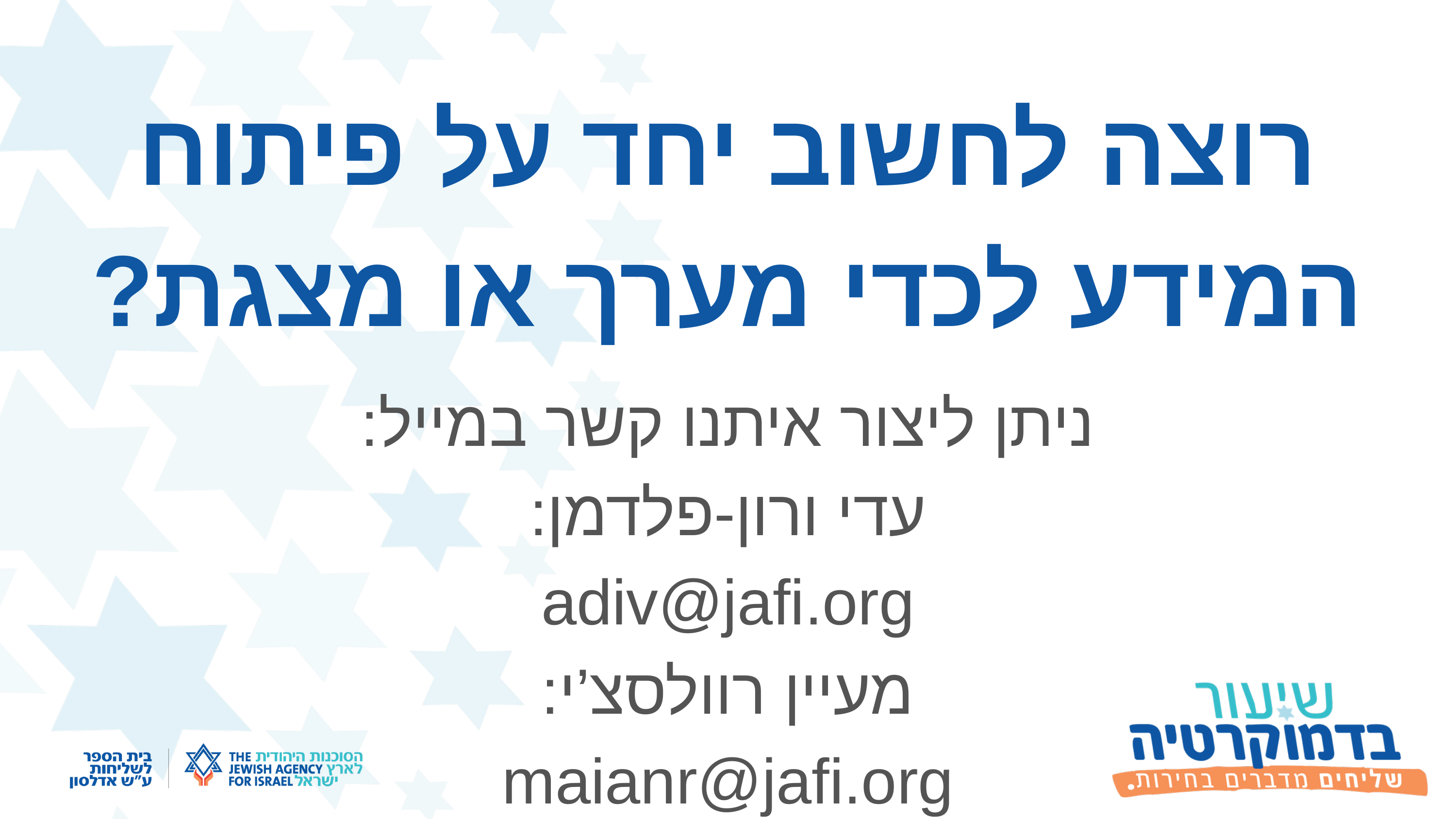

רוצה לחשוב יחד על פיתוח המידע לכדי מערך או מצגת?
ניתן ליצור איתנו קשר במייל:
עדי ורון-פלדמן: adiv@jafi.org
מעיין רוולסצ’י: maianr@jafi.org